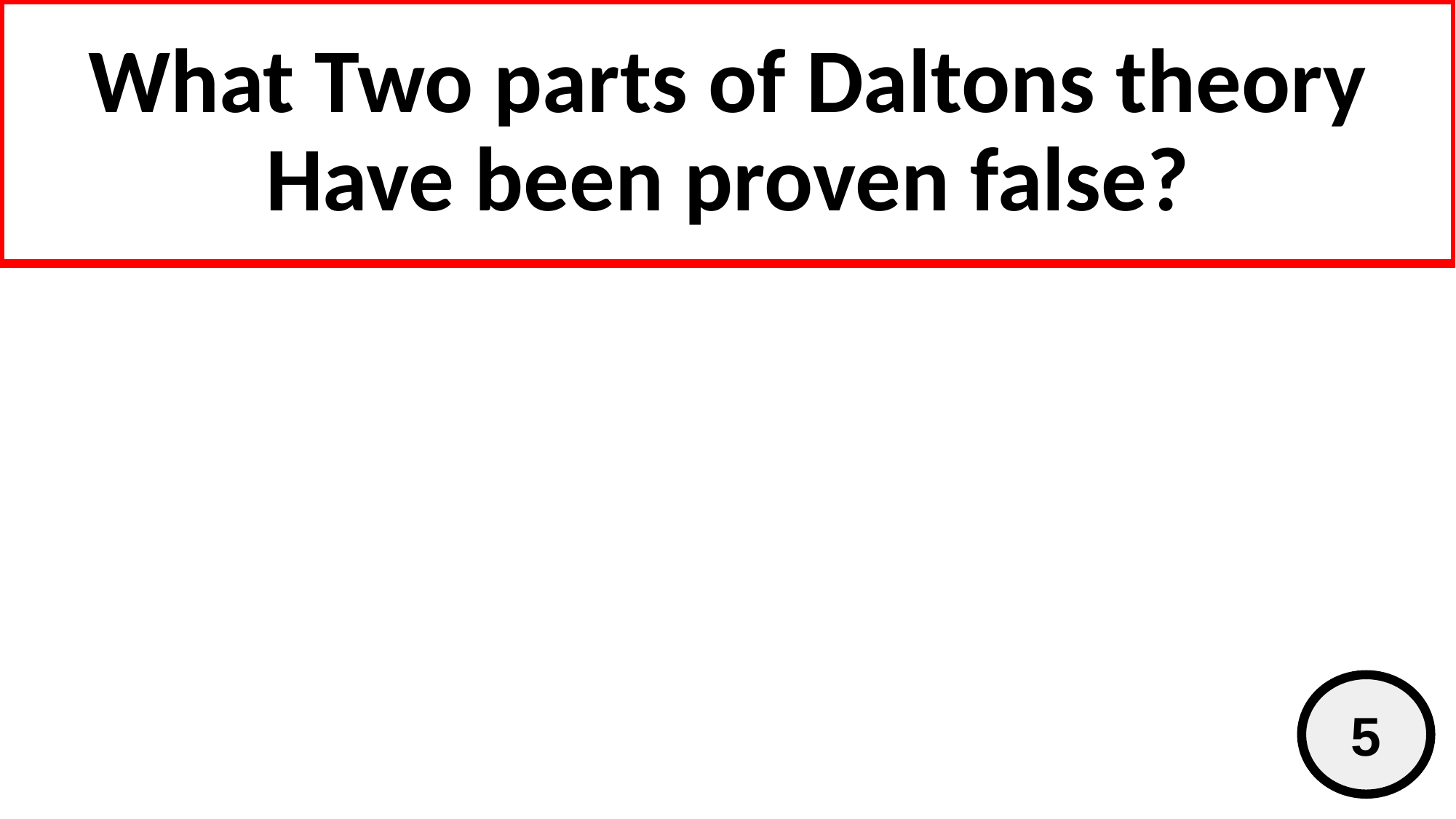

# What Two parts of Daltons theory Have been proven false?

5